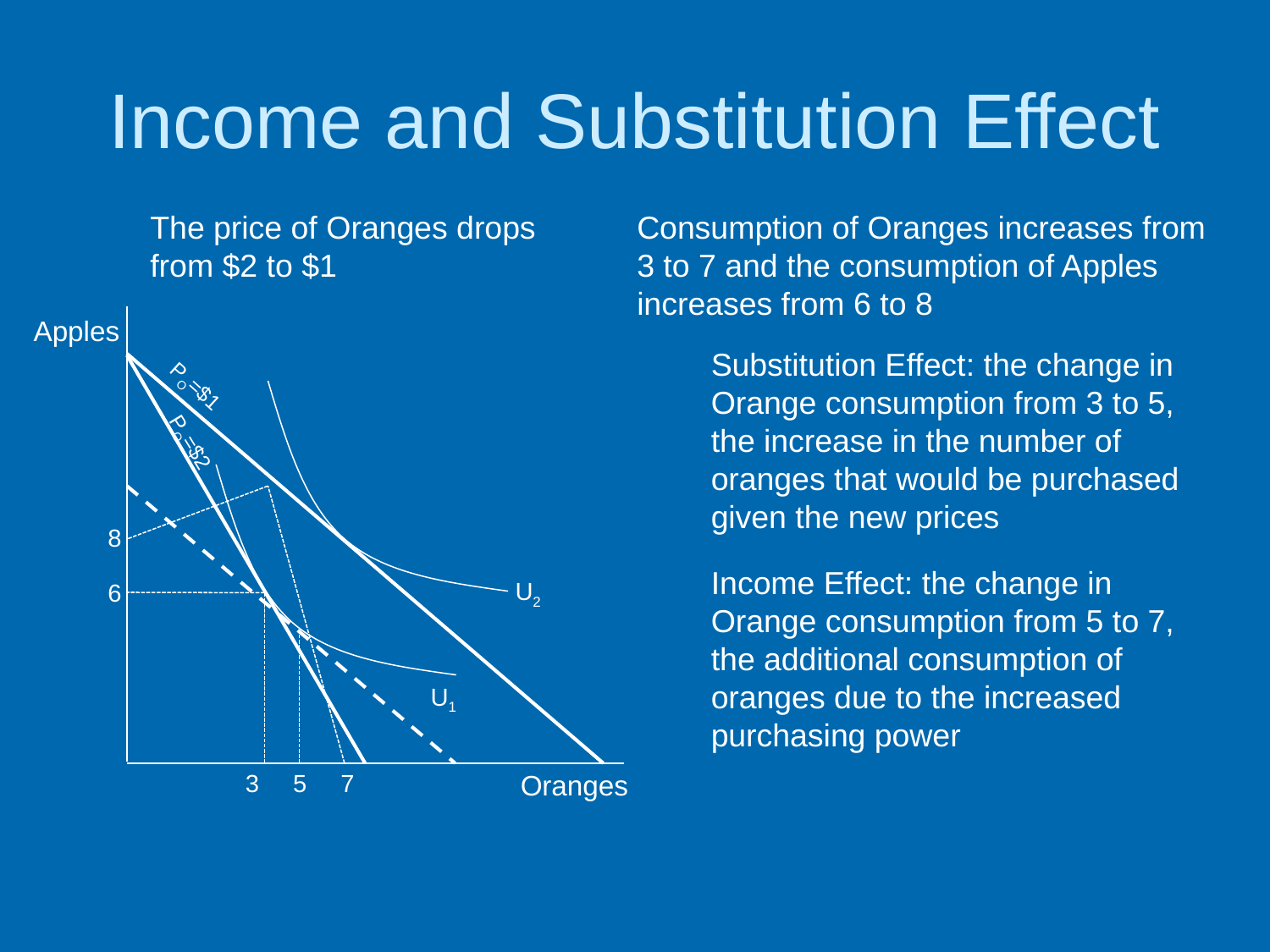

# Income and Substitution Effect
The price of Oranges drops from $2 to $1
Consumption of Oranges increases from 3 to 7 and the consumption of Apples increases from 6 to 8
Apples
Substitution Effect: the change in Orange consumption from 3 to 5, the increase in the number of oranges that would be purchased given the new prices

PO=$1
8
U2
7
PO=$2

Income Effect: the change in Orange consumption from 5 to 7, the additional consumption of oranges due to the increased purchasing power
6
5
U1
3
Oranges